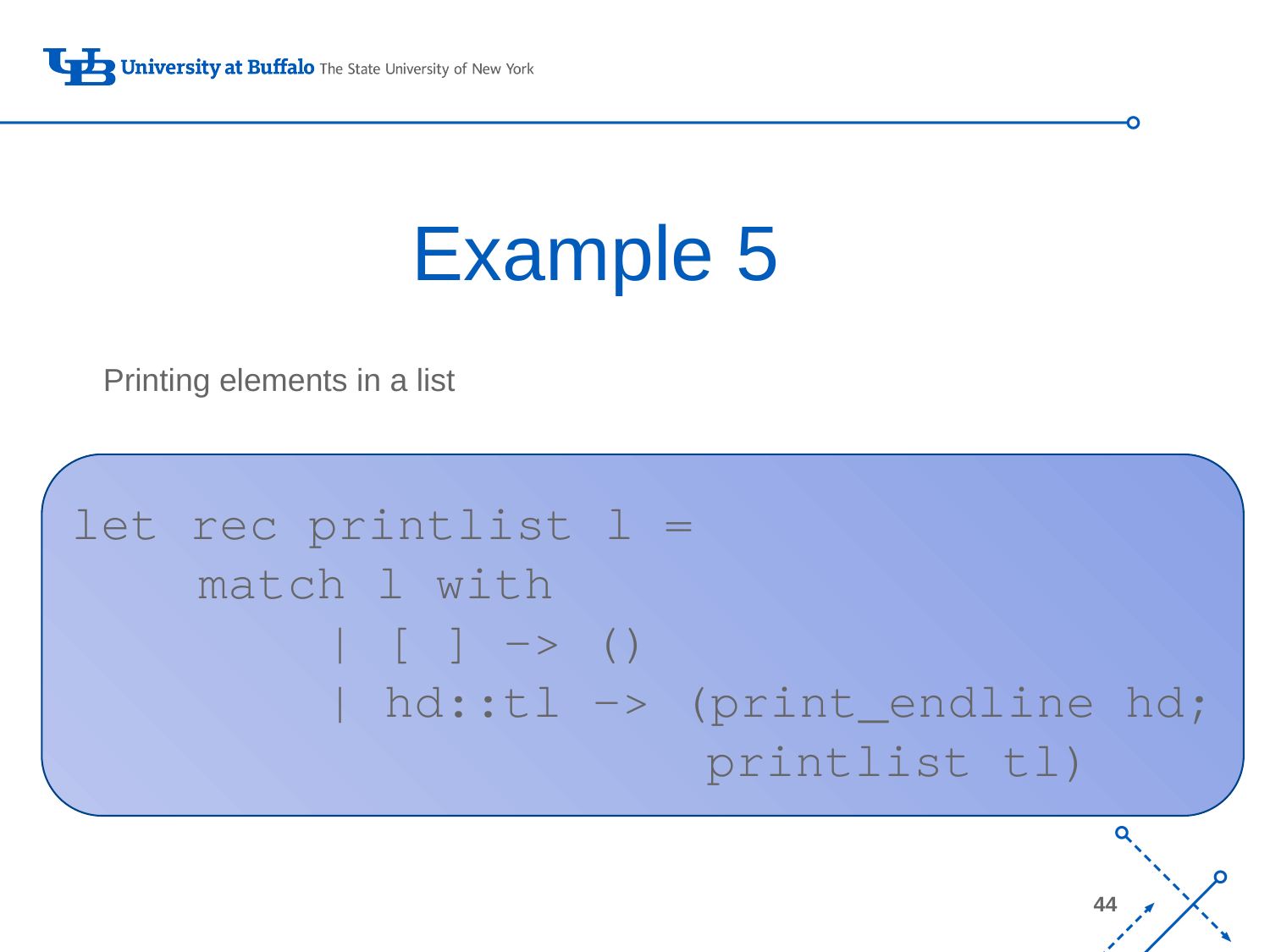

# Example 5
Printing elements in a list

let rec printlist l =
	match l with
		| [ ] -> ()
		| hd::tl -> (print_endline hd; 					printlist tl)
44